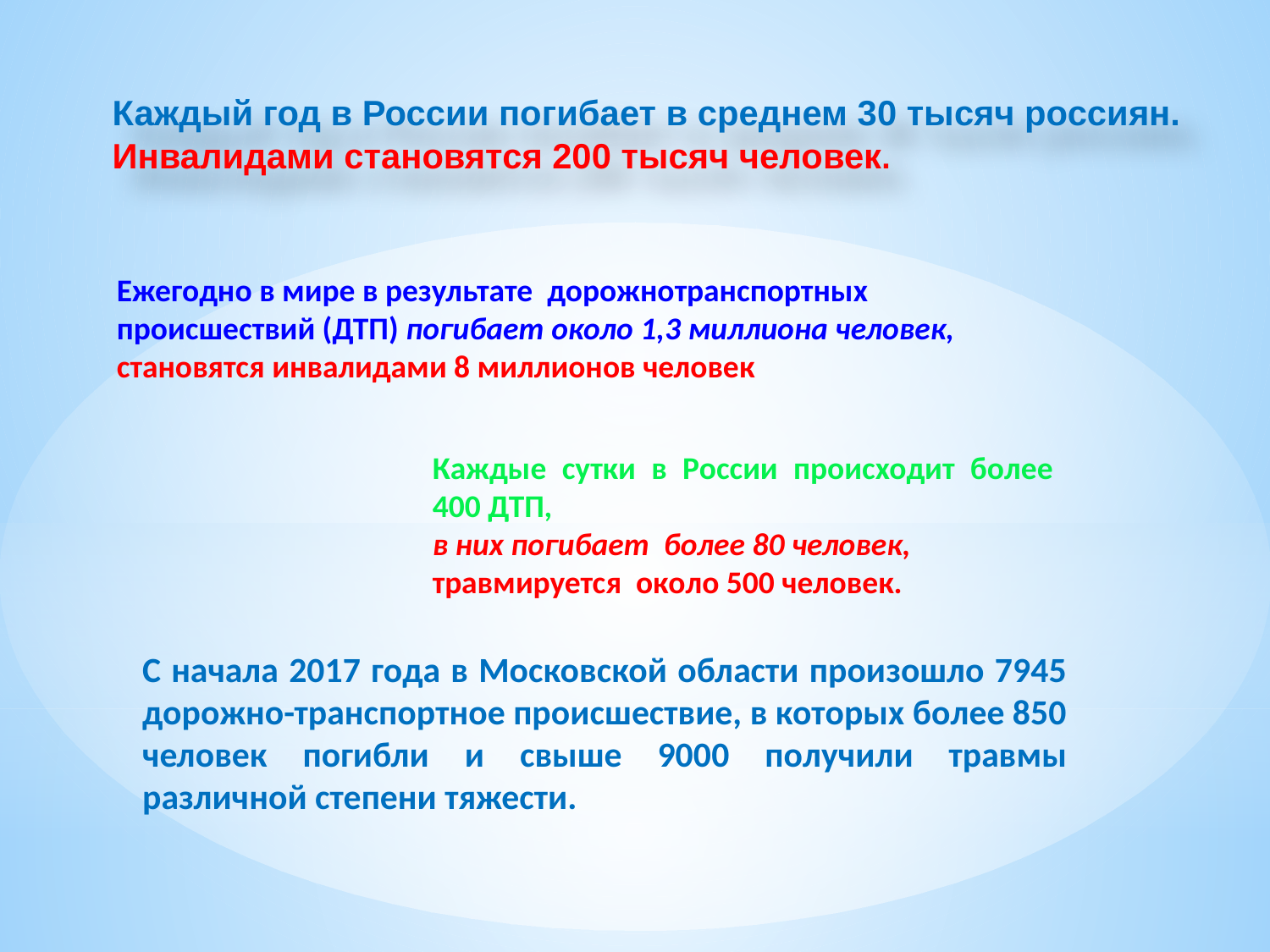

Каждый год в России погибает в среднем 30 тысяч россиян.
Инвалидами становятся 200 тысяч человек.
Ежегодно в мире в результате  дорожнотранспортных происшествий (ДТП) погибает около 1,3 миллиона человек,
становятся инвалидами 8 миллионов человек
Каждые сутки в России происходит более 400 ДТП,
в них погибает  более 80 человек,
травмируется  около 500 человек.
С начала 2017 года в Московской области произошло 7945 дорожно-транспортное происшествие, в которых более 850 человек погибли и свыше 9000 получили травмы различной степени тяжести.